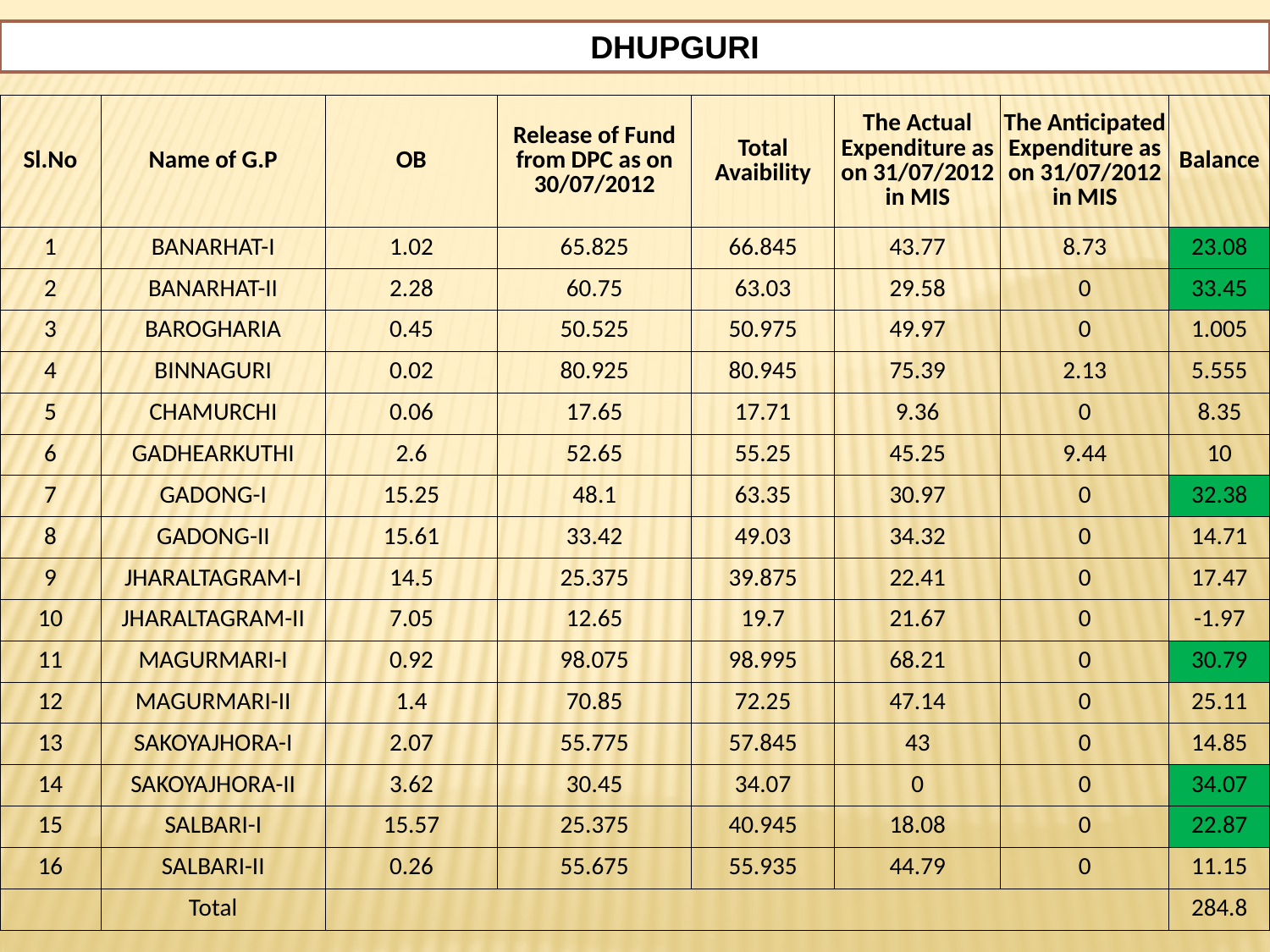

DHUPGURI
| Sl.No | Name of G.P | OB | Release of Fund from DPC as on 30/07/2012 | Total Avaibility | The Actual Expenditure as on 31/07/2012 in MIS | The Anticipated Expenditure as on 31/07/2012 in MIS | Balance |
| --- | --- | --- | --- | --- | --- | --- | --- |
| 1 | BANARHAT-I | 1.02 | 65.825 | 66.845 | 43.77 | 8.73 | 23.08 |
| 2 | BANARHAT-II | 2.28 | 60.75 | 63.03 | 29.58 | 0 | 33.45 |
| 3 | BAROGHARIA | 0.45 | 50.525 | 50.975 | 49.97 | 0 | 1.005 |
| 4 | BINNAGURI | 0.02 | 80.925 | 80.945 | 75.39 | 2.13 | 5.555 |
| 5 | CHAMURCHI | 0.06 | 17.65 | 17.71 | 9.36 | 0 | 8.35 |
| 6 | GADHEARKUTHI | 2.6 | 52.65 | 55.25 | 45.25 | 9.44 | 10 |
| 7 | GADONG-I | 15.25 | 48.1 | 63.35 | 30.97 | 0 | 32.38 |
| 8 | GADONG-II | 15.61 | 33.42 | 49.03 | 34.32 | 0 | 14.71 |
| 9 | JHARALTAGRAM-I | 14.5 | 25.375 | 39.875 | 22.41 | 0 | 17.47 |
| 10 | JHARALTAGRAM-II | 7.05 | 12.65 | 19.7 | 21.67 | 0 | -1.97 |
| 11 | MAGURMARI-I | 0.92 | 98.075 | 98.995 | 68.21 | 0 | 30.79 |
| 12 | MAGURMARI-II | 1.4 | 70.85 | 72.25 | 47.14 | 0 | 25.11 |
| 13 | SAKOYAJHORA-I | 2.07 | 55.775 | 57.845 | 43 | 0 | 14.85 |
| 14 | SAKOYAJHORA-II | 3.62 | 30.45 | 34.07 | 0 | 0 | 34.07 |
| 15 | SALBARI-I | 15.57 | 25.375 | 40.945 | 18.08 | 0 | 22.87 |
| 16 | SALBARI-II | 0.26 | 55.675 | 55.935 | 44.79 | 0 | 11.15 |
|  | Total |  |  |  |  |  | 284.8 |